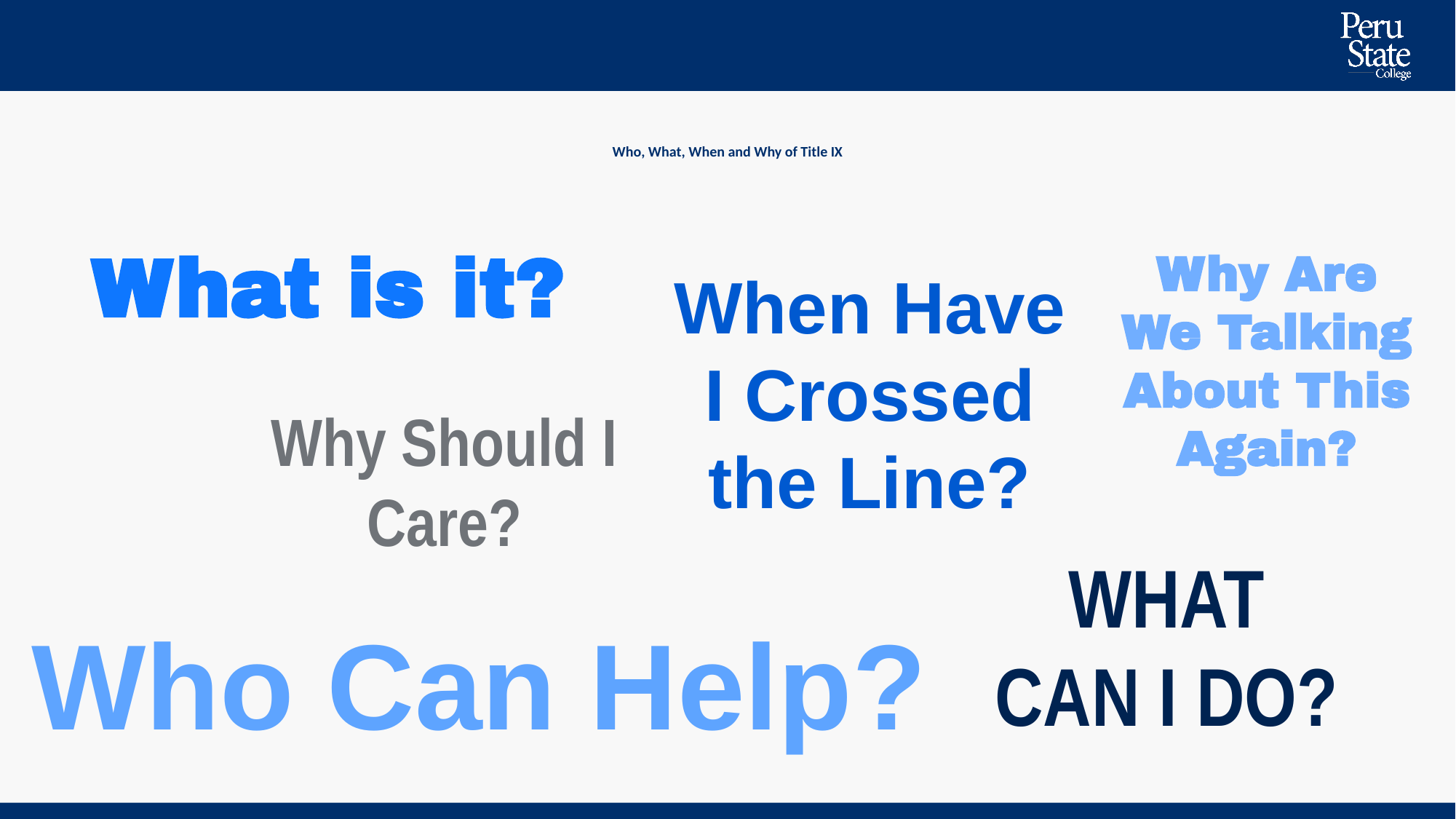

# Who, What, When and Why of Title IX
What is it?
Why Are We Talking About This Again?
When Have I Crossed the Line?
Why Should I Care?
WHAT CAN I DO?
Who Can Help?